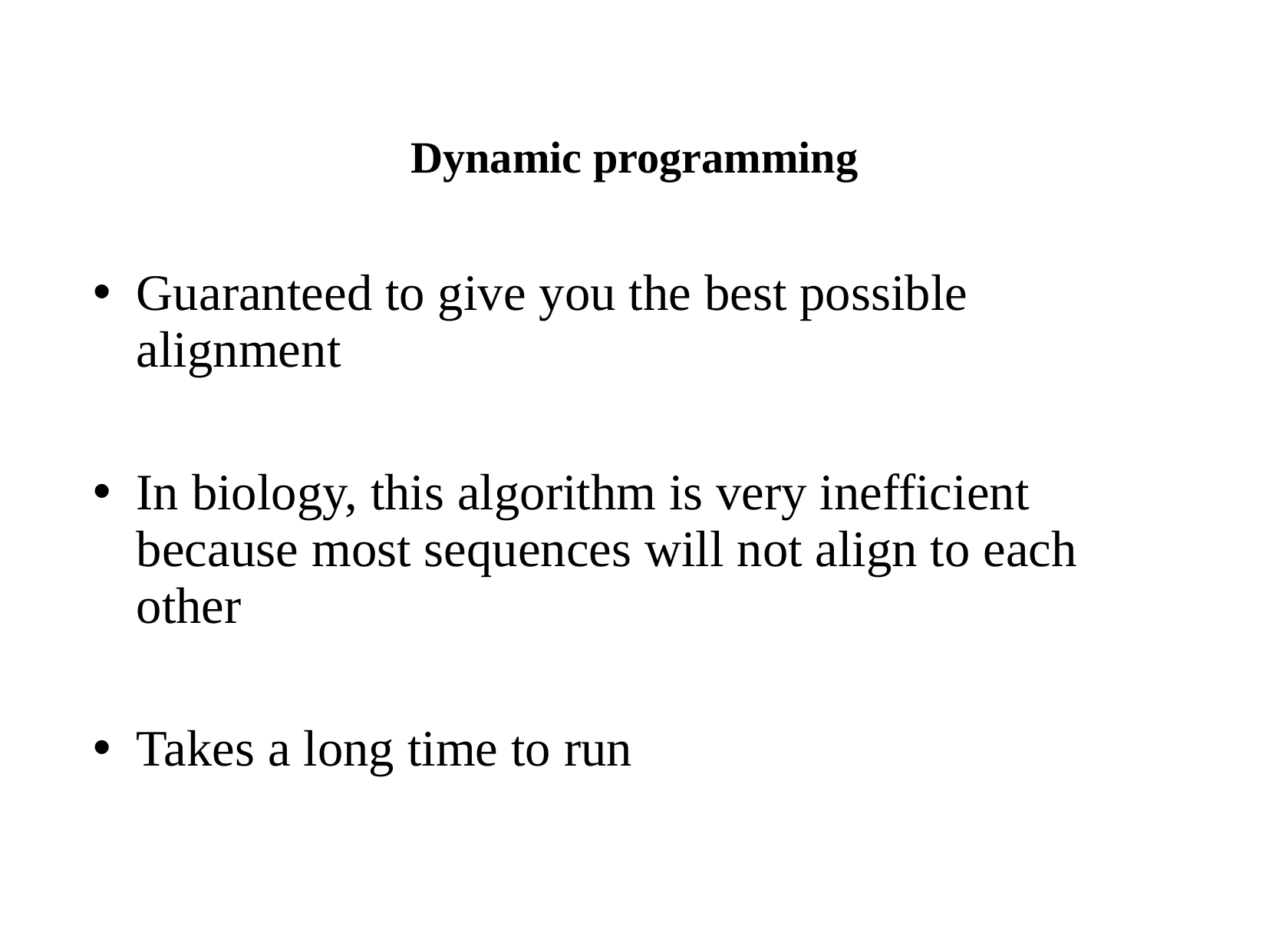

# Dynamic programming
Guaranteed to give you the best possible alignment

In biology, this algorithm is very inefficient because most sequences will not align to each other

Takes a long time to run